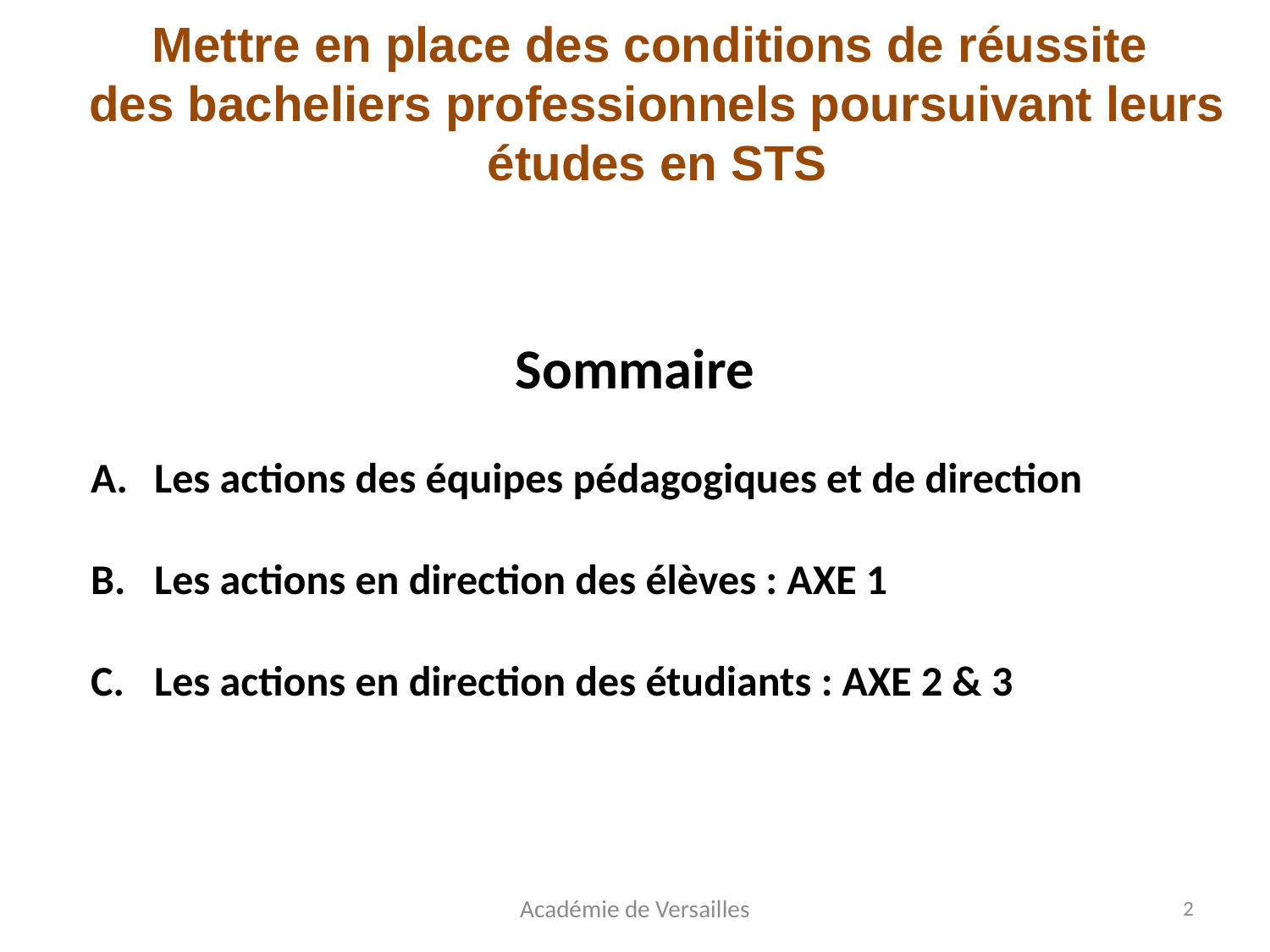

Mettre en place des conditions de réussite
des bacheliers professionnels poursuivant leurs études en STS

Sommaire

Les actions des équipes pédagogiques et de direction

Les actions en direction des élèves : AXE 1

Les actions en direction des étudiants : AXE 2 & 3
Académie de Versailles
2